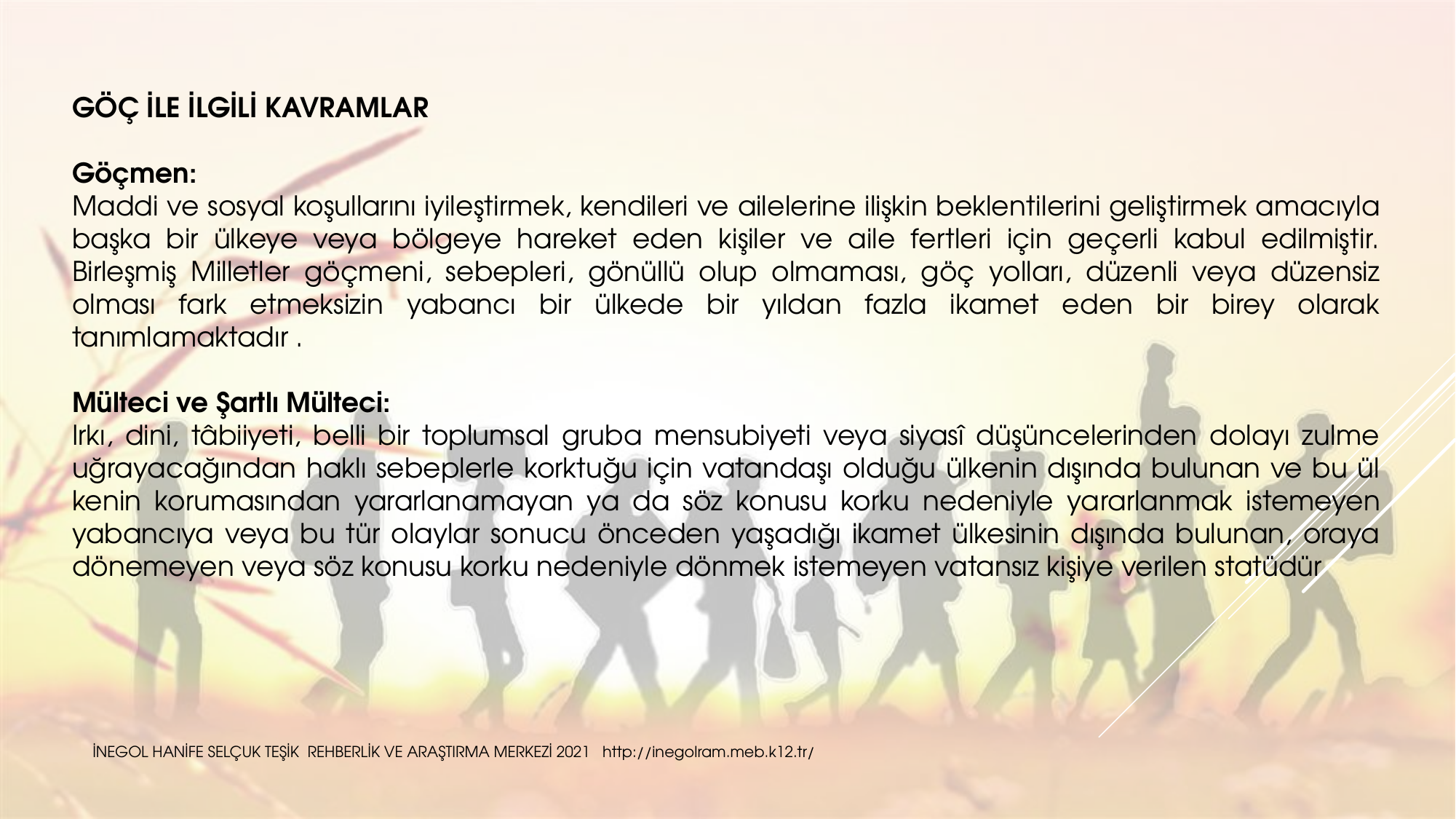

GÖÇ İLE İLGİLİ KAVRAMLAR

Göçmen:
Mad­di ve sosyal koşullarını iyileştirmek, kendileri ve ailelerine ilişkin beklenti­lerini geliştirmek amacıyla başka bir ülkeye veya bölgeye hareket eden kişiler ve aile fertleri için geçerli kabul edilmiştir. Birleşmiş Milletler göç­meni, sebepleri, gönüllü olup olmaması, göç yolları, düzenli veya düzensiz olması fark etmeksizin yabancı bir ülkede bir yıldan fazla ikamet eden bir birey olarak tanımlamaktadır .

Mülteci ve Şartlı Mülteci:
Irkı, dini, tâbiiyeti, belli bir toplumsal gruba mensubiyeti veya siyasî düşüncelerinden dolayı zulme uğrayacağından haklı sebeplerle korktuğu için vatandaşı olduğu ülkenin dışında bulunan ve bu ül­kenin korumasından yararlanamayan ya da söz konusu korku nedeniyle ya­rarlanmak istemeyen yabancıya veya bu tür olaylar sonucu önceden yaşadığı ikamet ülkesinin dışında bulunan, oraya dönemeyen veya söz konusu korku nedeniyle dönmek istemeyen vatansız kişiye verilen statüdür

İNEGOL HANİFE SELÇUK TEŞİK  REHBERLİK VE ARAŞTIRMA MERKEZİ 2021   http://inegolram.meb.k12.tr/